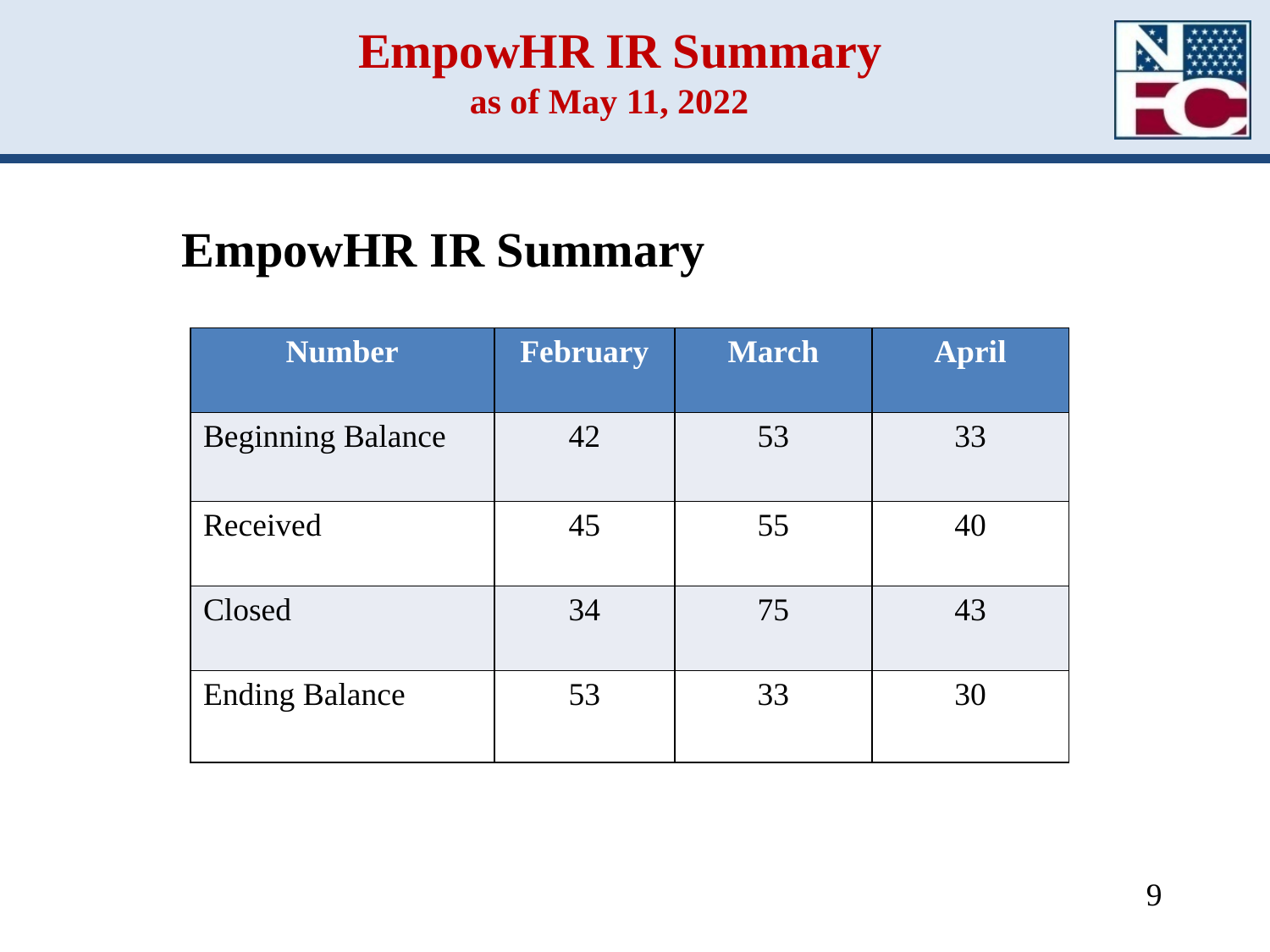

# EmpowHR IR Summary as of May 11, 2022
EmpowHR IR Summary
| Number | February | March | April |
| --- | --- | --- | --- |
| Beginning Balance | 42 | 53 | 33 |
| Received | 45 | 55 | 40 |
| Closed | 34 | 75 | 43 |
| Ending Balance | 53 | 33 | 30 |
9